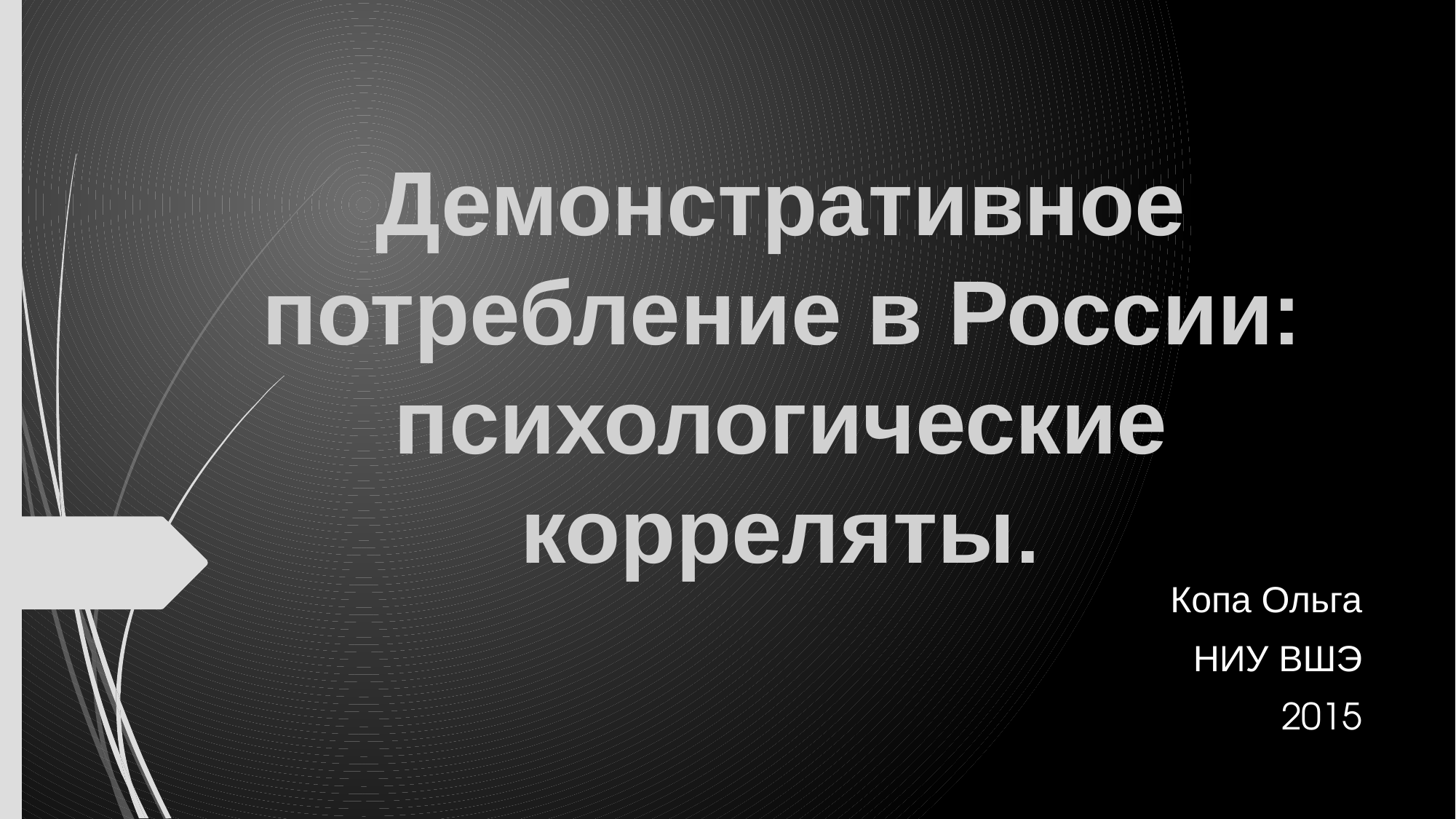

# Демонстративное потребление в России: психологические корреляты.
Копа Ольга
НИУ ВШЭ
2015